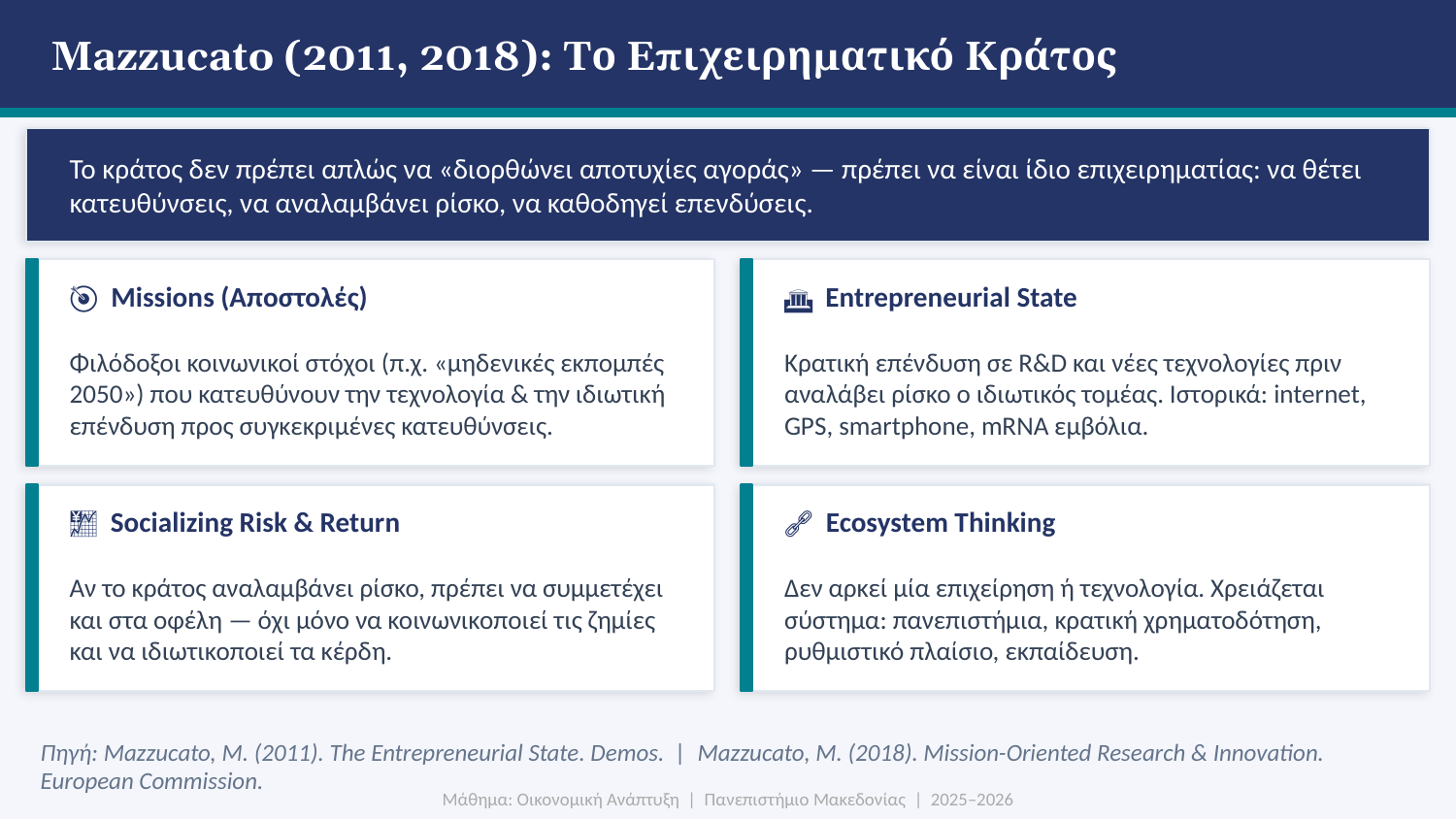

Mazzucato (2011, 2018): Το Επιχειρηματικό Κράτος

Το κράτος δεν πρέπει απλώς να «διορθώνει αποτυχίες αγοράς» — πρέπει να είναι ίδιο επιχειρηματίας: να θέτει κατευθύνσεις, να αναλαμβάνει ρίσκο, να καθοδηγεί επενδύσεις.

🎯  Missions (Αποστολές)
🏛  Entrepreneurial State
Φιλόδοξοι κοινωνικοί στόχοι (π.χ. «μηδενικές εκπομπές 2050») που κατευθύνουν την τεχνολογία & την ιδιωτική επένδυση προς συγκεκριμένες κατευθύνσεις.
Κρατική επένδυση σε R&D και νέες τεχνολογίες πριν αναλάβει ρίσκο ο ιδιωτικός τομέας. Ιστορικά: internet, GPS, smartphone, mRNA εμβόλια.

💹  Socializing Risk & Return
🔗  Ecosystem Thinking
Αν το κράτος αναλαμβάνει ρίσκο, πρέπει να συμμετέχει και στα οφέλη — όχι μόνο να κοινωνικοποιεί τις ζημίες και να ιδιωτικοποιεί τα κέρδη.
Δεν αρκεί μία επιχείρηση ή τεχνολογία. Χρειάζεται σύστημα: πανεπιστήμια, κρατική χρηματοδότηση, ρυθμιστικό πλαίσιο, εκπαίδευση.
Πηγή: Mazzucato, M. (2011). The Entrepreneurial State. Demos.  |  Mazzucato, M. (2018). Mission-Oriented Research & Innovation. European Commission.
Μάθημα: Οικονομική Ανάπτυξη  |  Πανεπιστήμιο Μακεδονίας  |  2025–2026